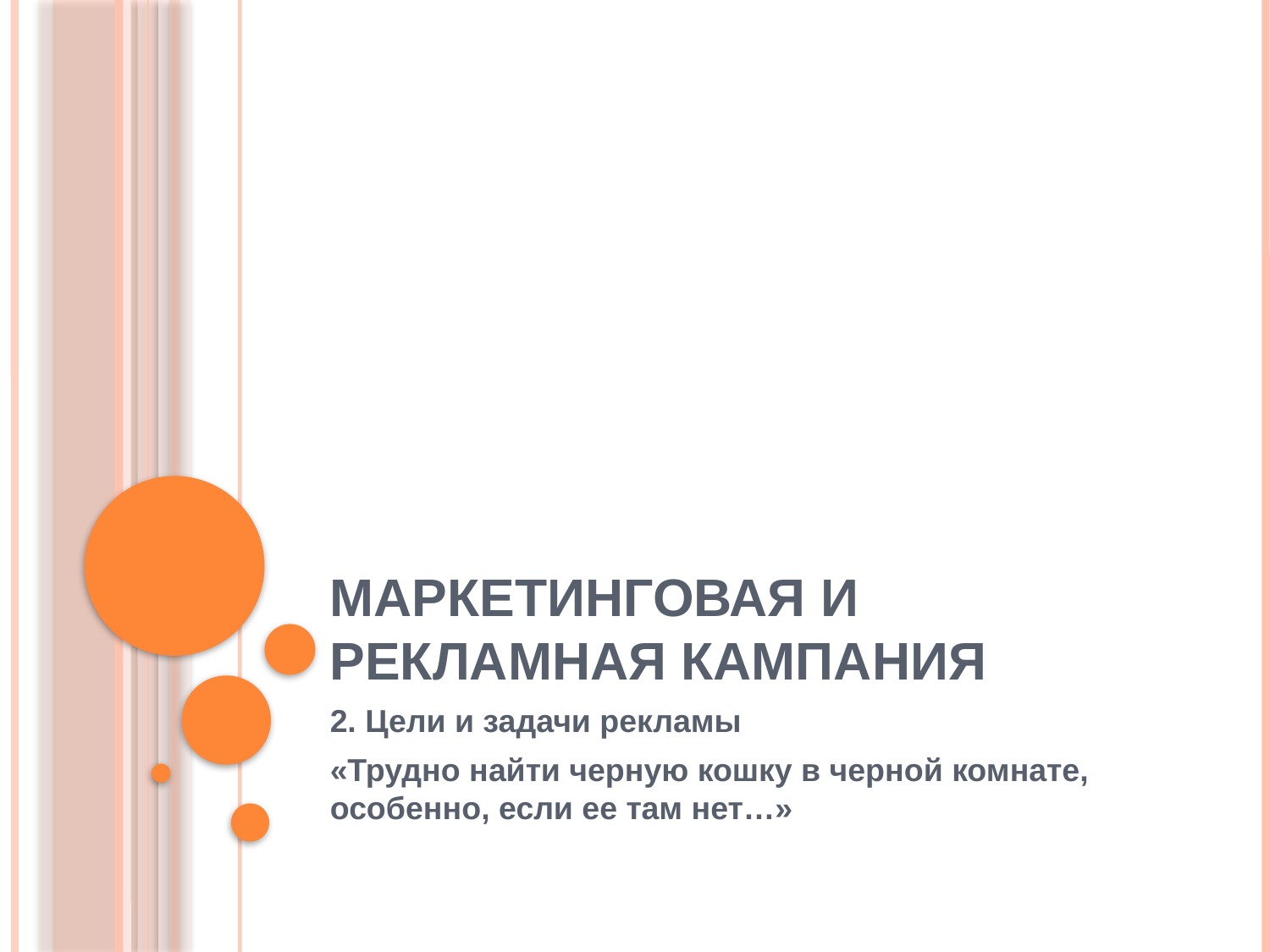

# Маркетинговая и рекламная кампания
2. Цели и задачи рекламы
«Трудно найти черную кошку в черной комнате, особенно, если ее там нет…»